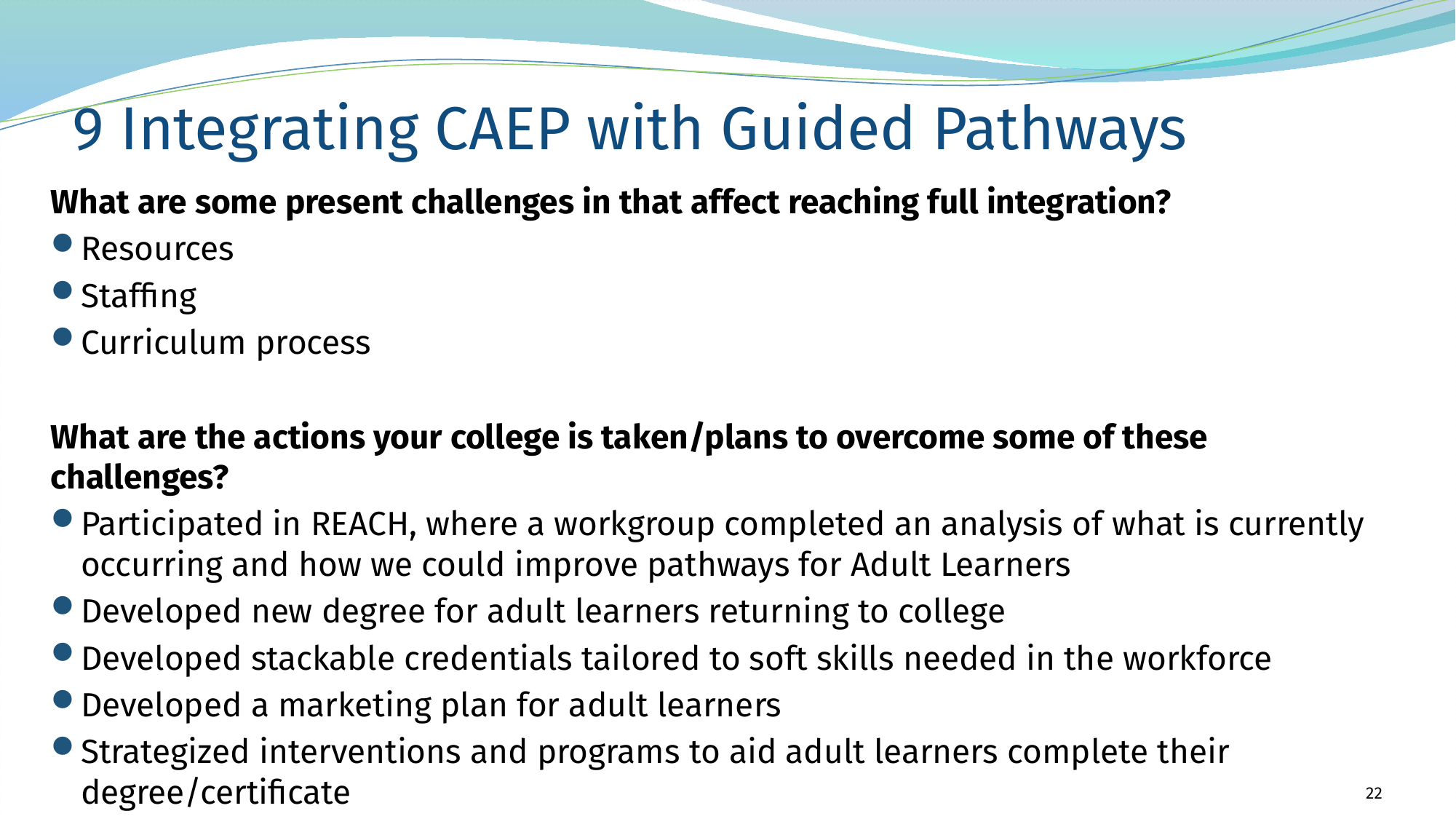

# 9 Integrating CAEP with Guided Pathways
What are some present challenges in that affect reaching full integration?
Resources
Staffing
Curriculum process

What are the actions your college is taken/plans to overcome some of these challenges?
Participated in REACH, where a workgroup completed an analysis of what is currently occurring and how we could improve pathways for Adult Learners
Developed new degree for adult learners returning to college
Developed stackable credentials tailored to soft skills needed in the workforce
Developed a marketing plan for adult learners
Strategized interventions and programs to aid adult learners complete their degree/certificate
22